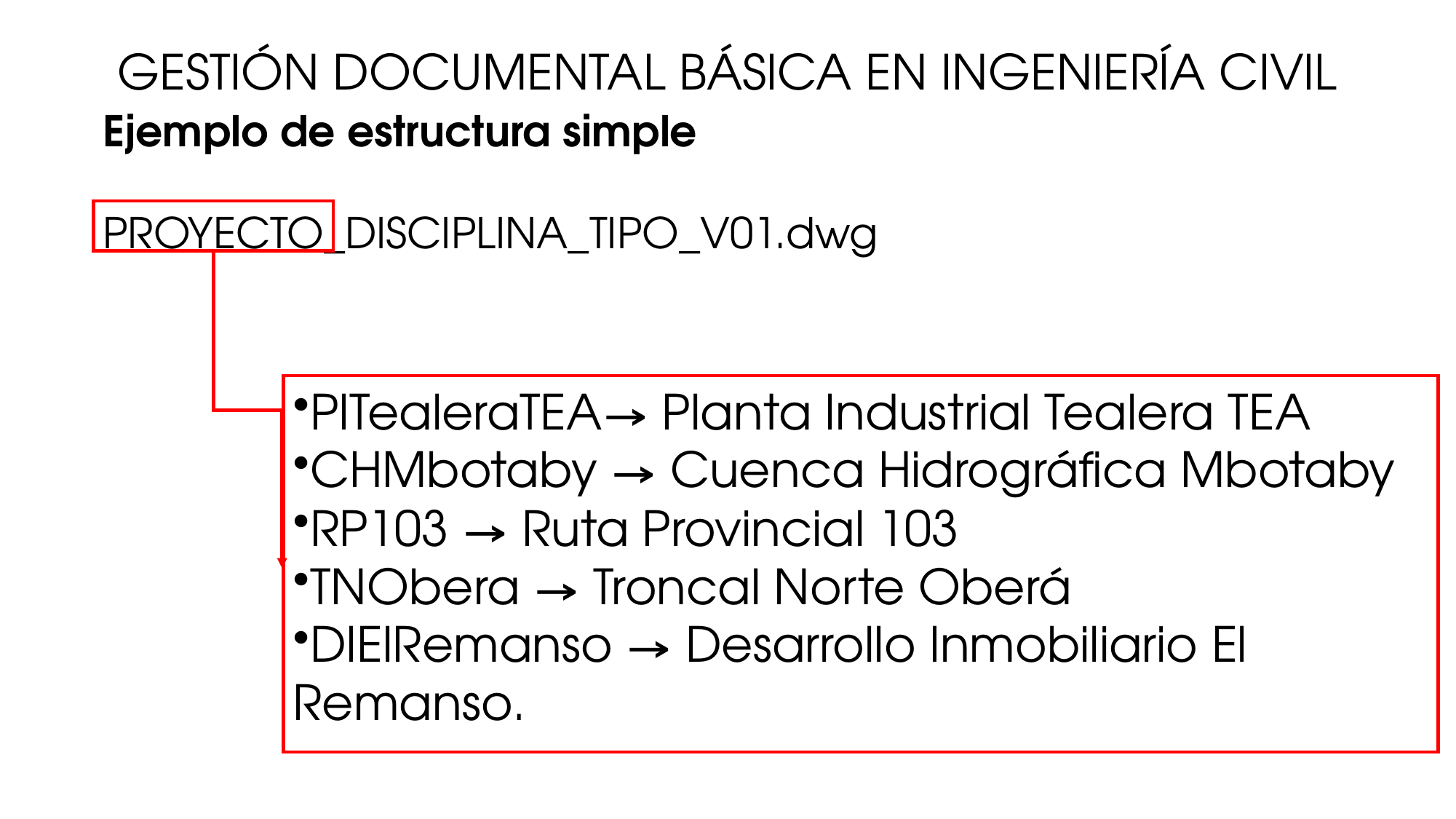

GESTIÓN DOCUMENTAL BÁSICA EN INGENIERÍA CIVIL
Ejemplo de estructura simple
PROYECTO_DISCIPLINA_TIPO_V01.dwg

PITealeraTEA→ Planta Industrial Tealera TEA
CHMbotaby → Cuenca Hidrográfica Mbotaby
RP103 → Ruta Provincial 103
TNObera → Troncal Norte Oberá
DIElRemanso → Desarrollo Inmobiliario El Remanso.